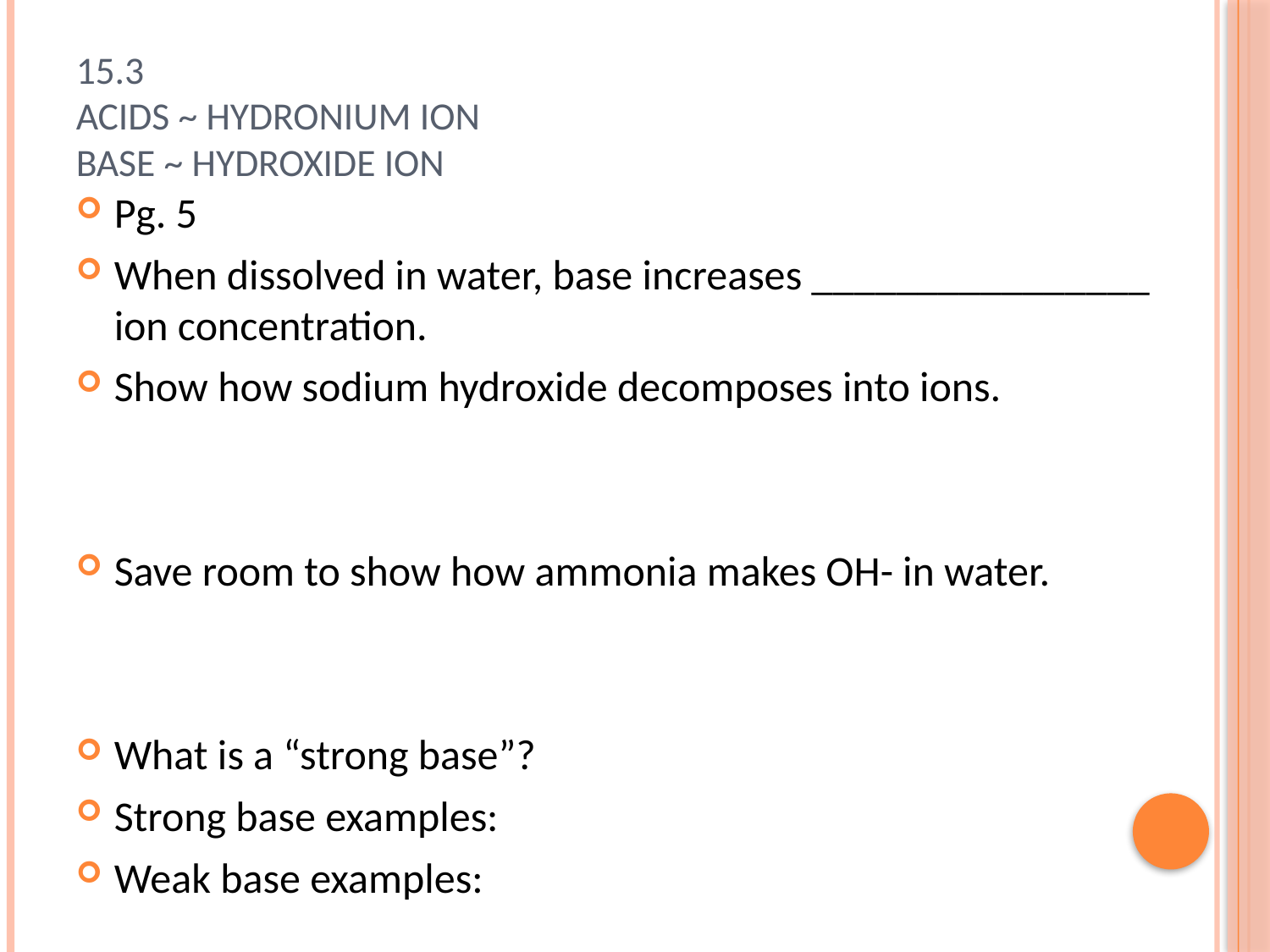

# 15.3 Acids ~ hydronium ion Base ~ Hydroxide ion
Pg. 5
When dissolved in water, base increases ________________ ion concentration.
Show how sodium hydroxide decomposes into ions.

Save room to show how ammonia makes OH- in water.

What is a “strong base”?
Strong base examples:
Weak base examples: